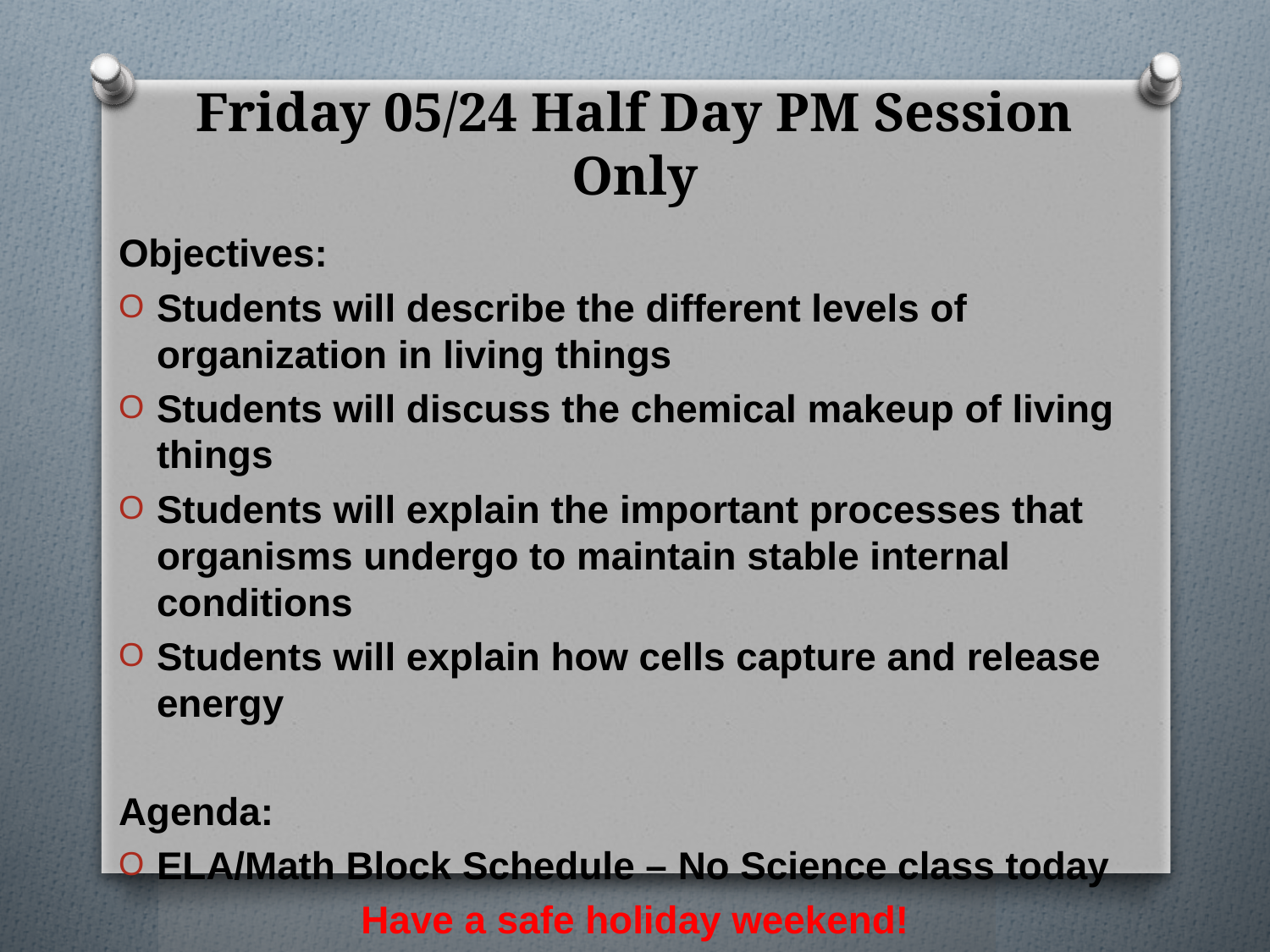

# Friday 05/24 Half Day PM Session Only
Objectives:
Students will describe the different levels of organization in living things
Students will discuss the chemical makeup of living things
Students will explain the important processes that organisms undergo to maintain stable internal conditions
Students will explain how cells capture and release energy

Agenda:
ELA/Math Block Schedule – No Science class today
Have a safe holiday weekend!